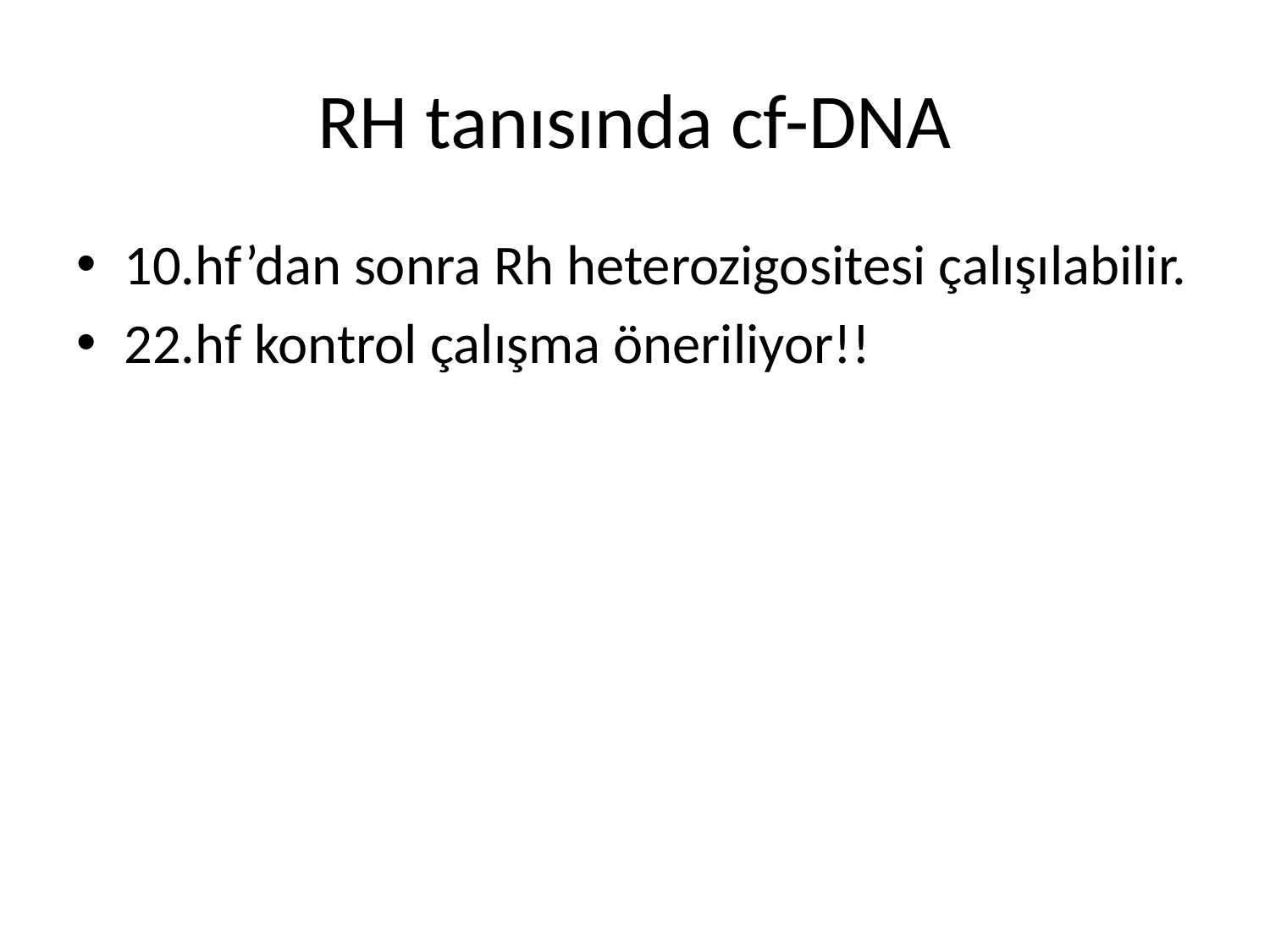

# RH tanısında cf-DNA
10.hf’dan sonra Rh heterozigositesi çalışılabilir.
22.hf kontrol çalışma öneriliyor!!